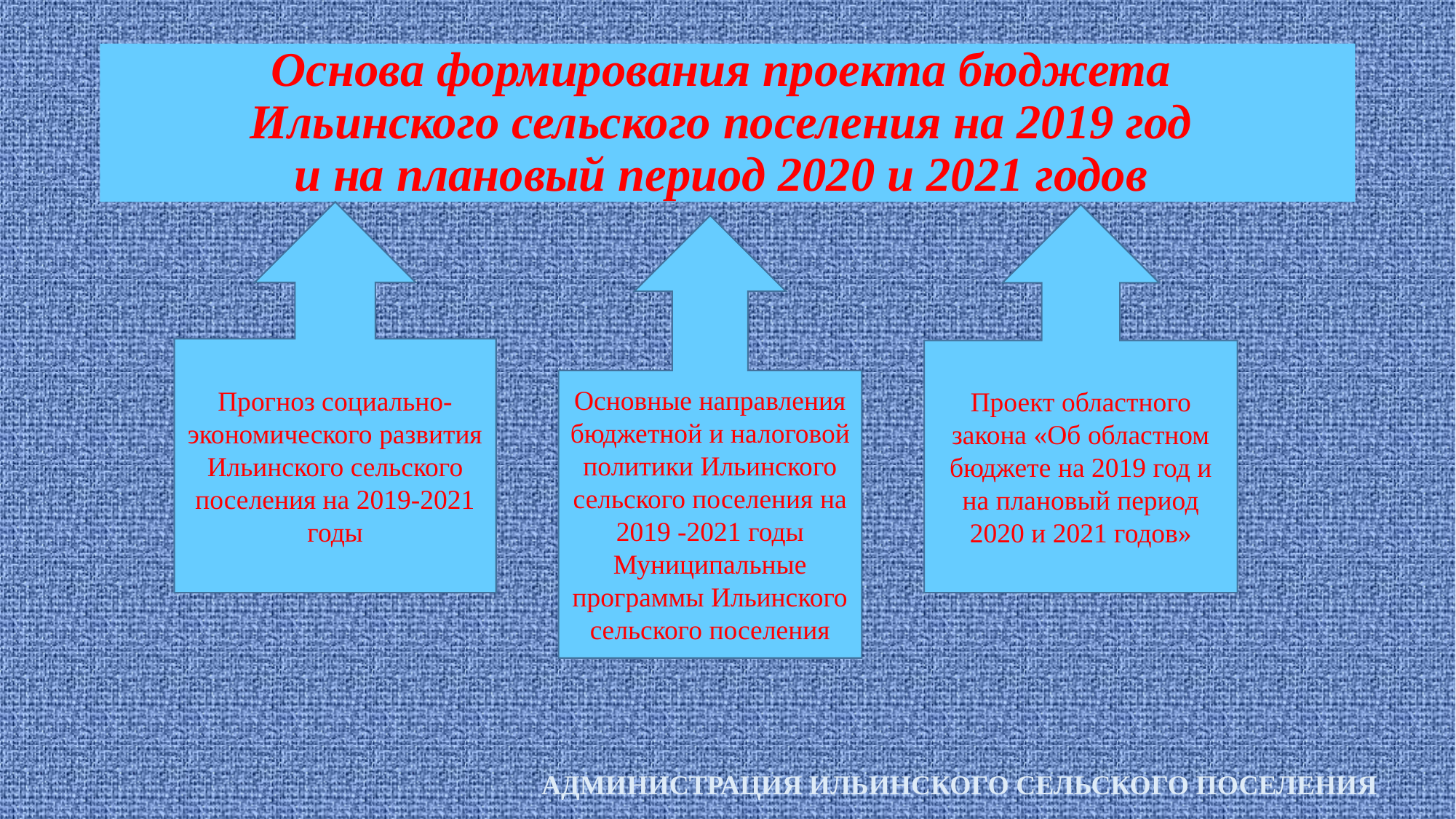

# Основа формирования проекта бюджета Ильинского сельского поселения на 2019 год и на плановый период 2020 и 2021 годов
Прогноз социально- экономического развития Ильинского сельского поселения на 2019-2021 годы
Проект областного закона «Об областном бюджете на 2019 год и на плановый период 2020 и 2021 годов»
Основные направления бюджетной и налоговой политики Ильинского сельского поселения на 2019 -2021 годы
Муниципальные программы Ильинского сельского поселения

АДМИНИСТРАЦИЯ ИЛЬИНСКОГО СЕЛЬСКОГО ПОСЕЛЕНИЯ